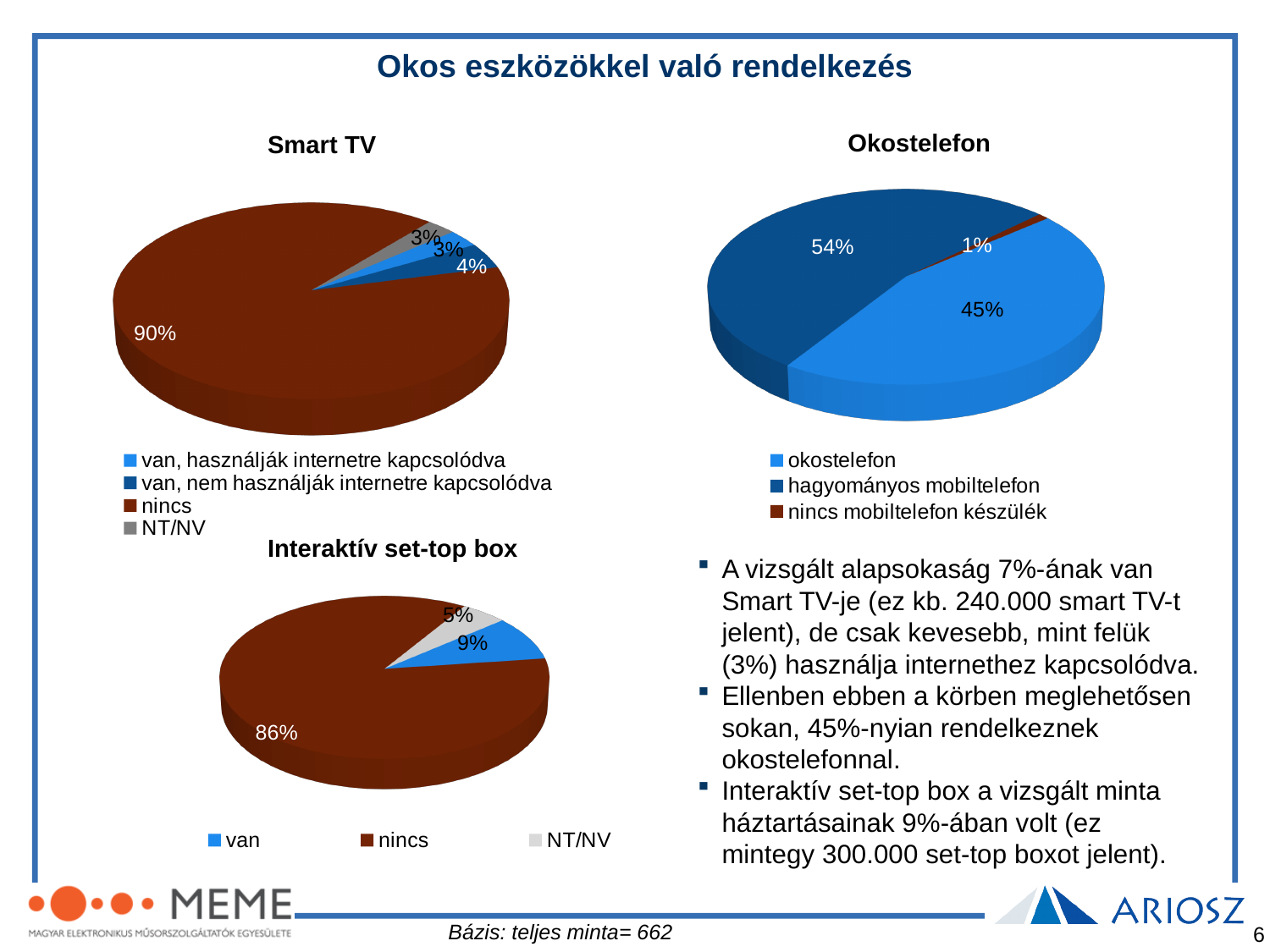

Okos eszközökkel való rendelkezés

[unsupported chart]

Okostelefon
Smart TV

[unsupported chart]

Interaktív set-top box
A vizsgált alapsokaság 7%-ának van Smart TV-je (ez kb. 240.000 smart TV-t jelent), de csak kevesebb, mint felük (3%) használja internethez kapcsolódva.
Ellenben ebben a körben meglehetősen sokan, 45%-nyian rendelkeznek okostelefonnal.
Interaktív set-top box a vizsgált minta háztartásainak 9%-ában volt (ez mintegy 300.000 set-top boxot jelent).

[unsupported chart]

Bázis: teljes minta= 662